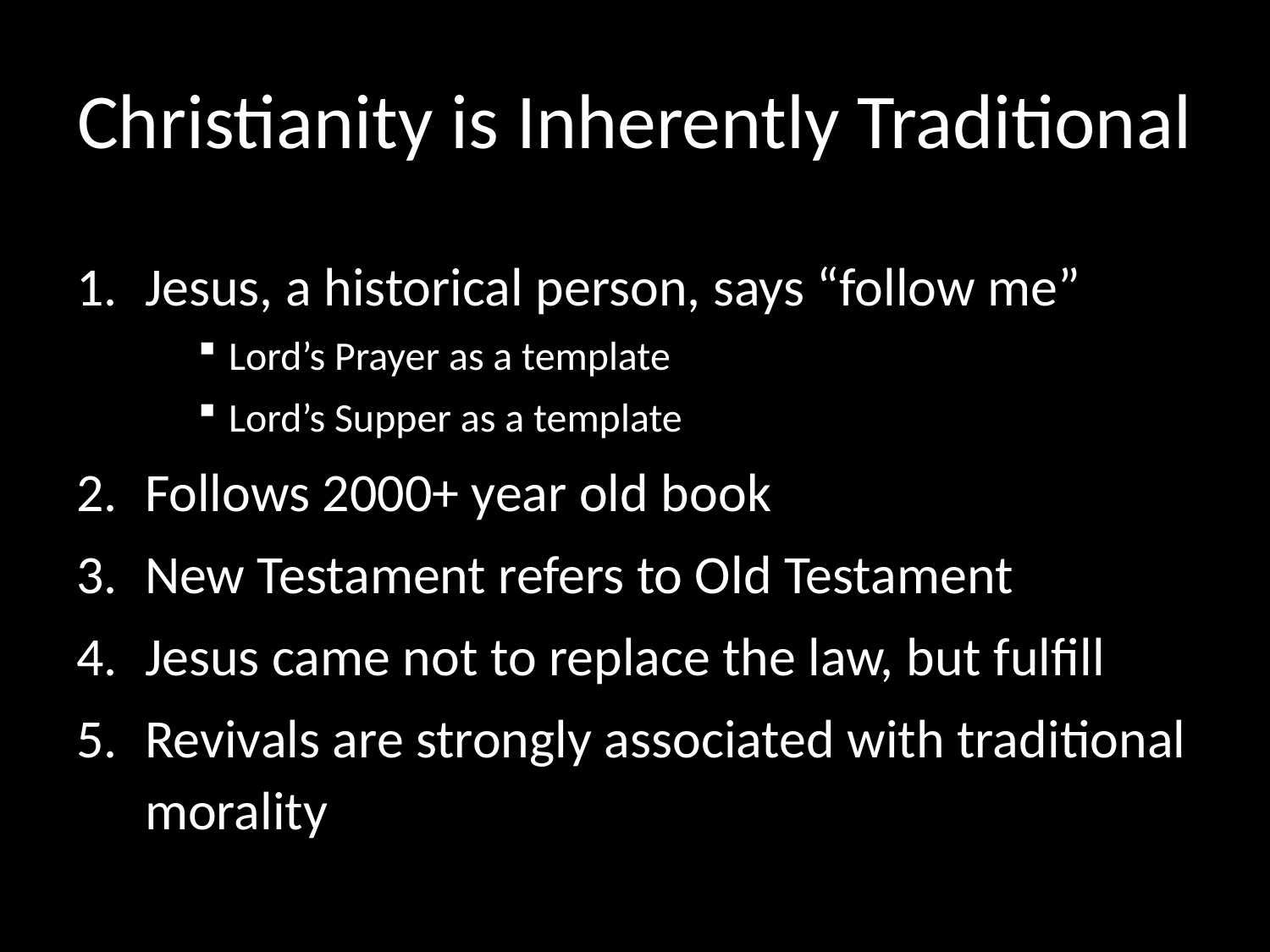

# Christianity is Inherently Traditional

Jesus, a historical person, says “follow me”
Lord’s Prayer as a template
Lord’s Supper as a template
Follows 2000+ year old book
New Testament refers to Old Testament
Jesus came not to replace the law, but fulfill
Revivals are strongly associated with traditional morality